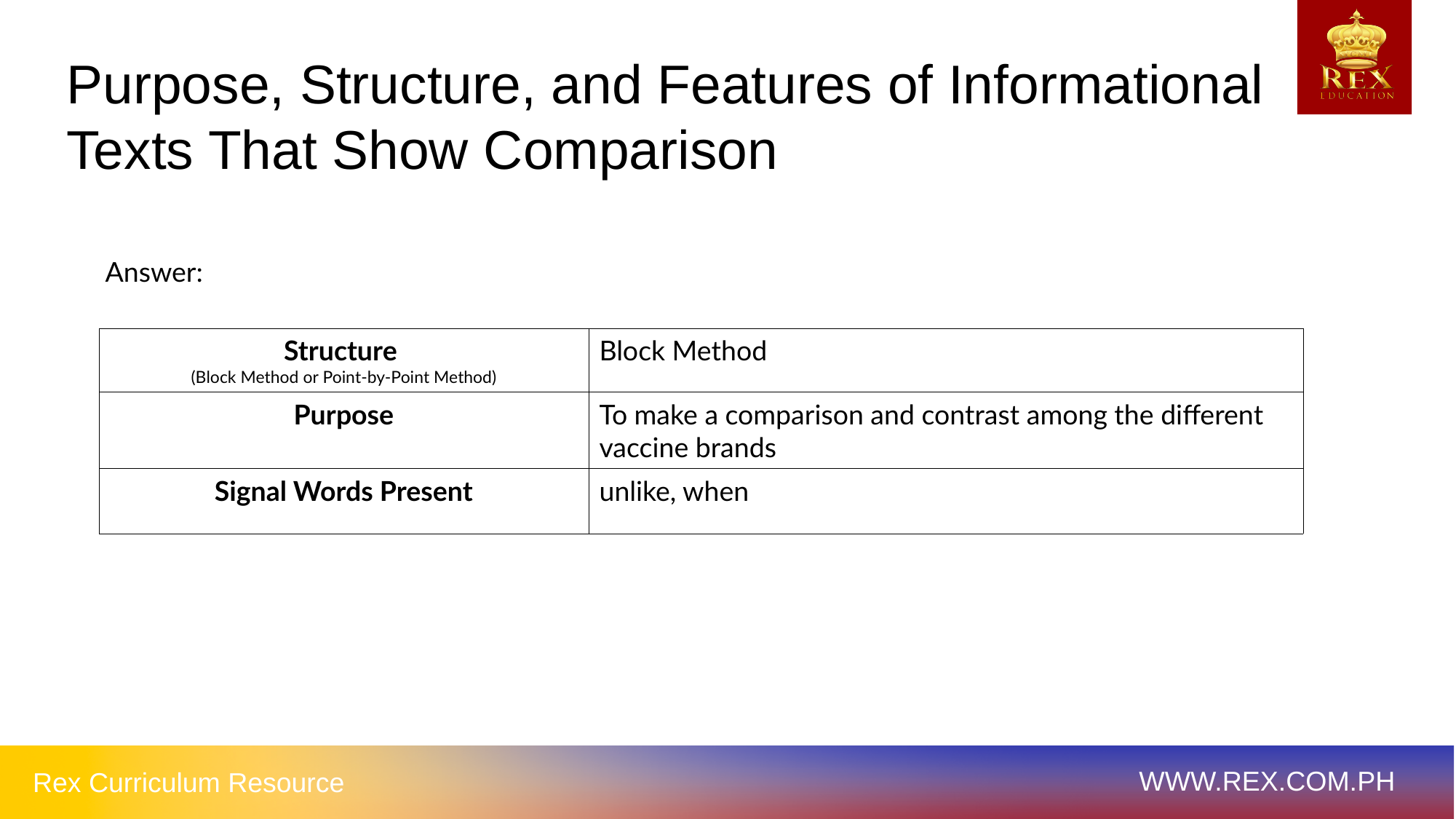

Purpose, Structure, and Features of Informational Texts That Show Comparison
Answer:
| Structure (Block Method or Point-by-Point Method) | Block Method |
| --- | --- |
| Purpose | To make a comparison and contrast among the different vaccine brands |
| Signal Words Present | unlike, when |